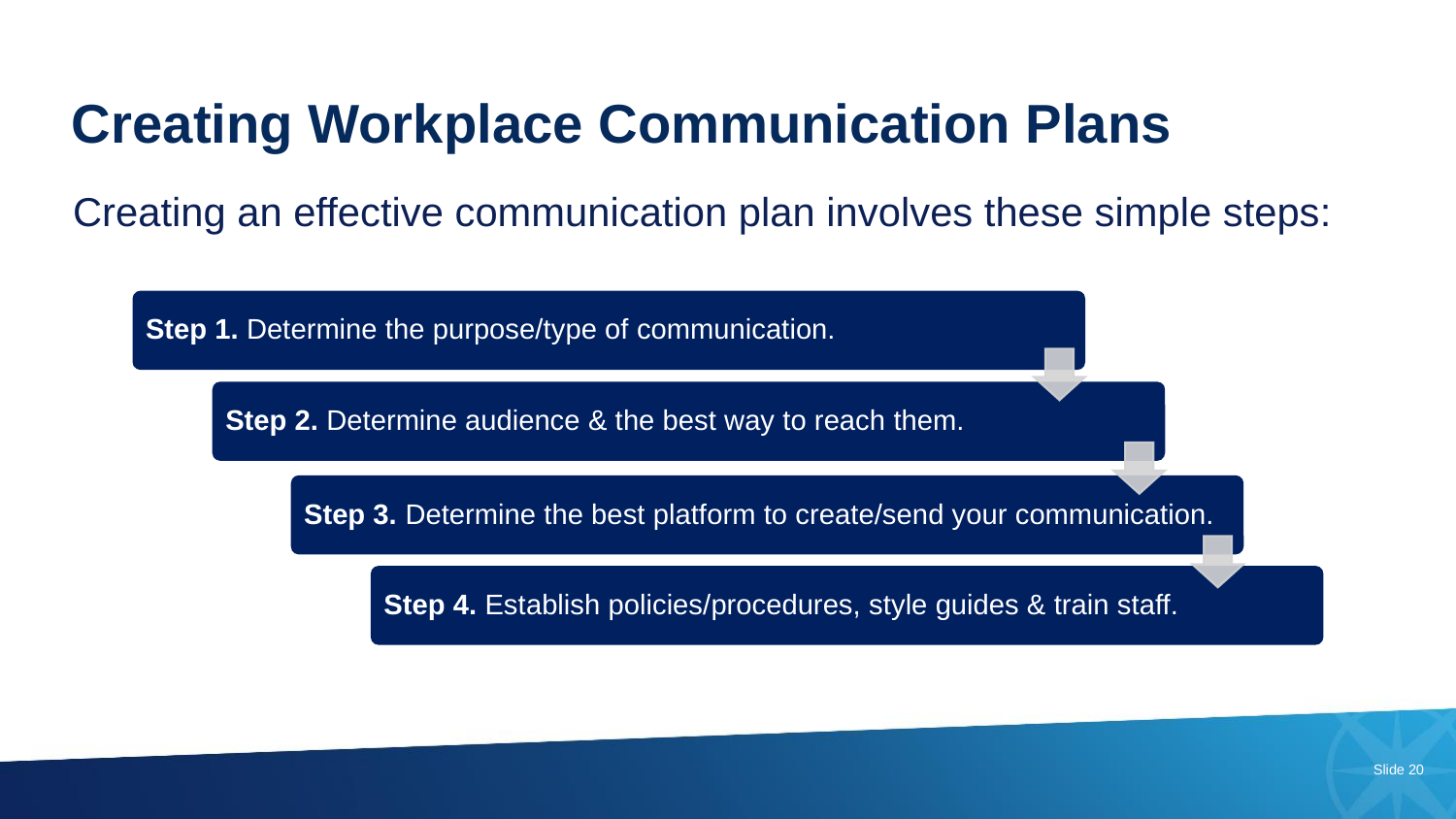

Creating Workplace Communication Plans
Creating an effective communication plan involves these simple steps:

Step 1. Determine the purpose/type of communication.
Step 2. Determine audience & the best way to reach them.
Step 3. Determine the best platform to create/send your communication.
Step 4. Establish policies/procedures, style guides & train staff.